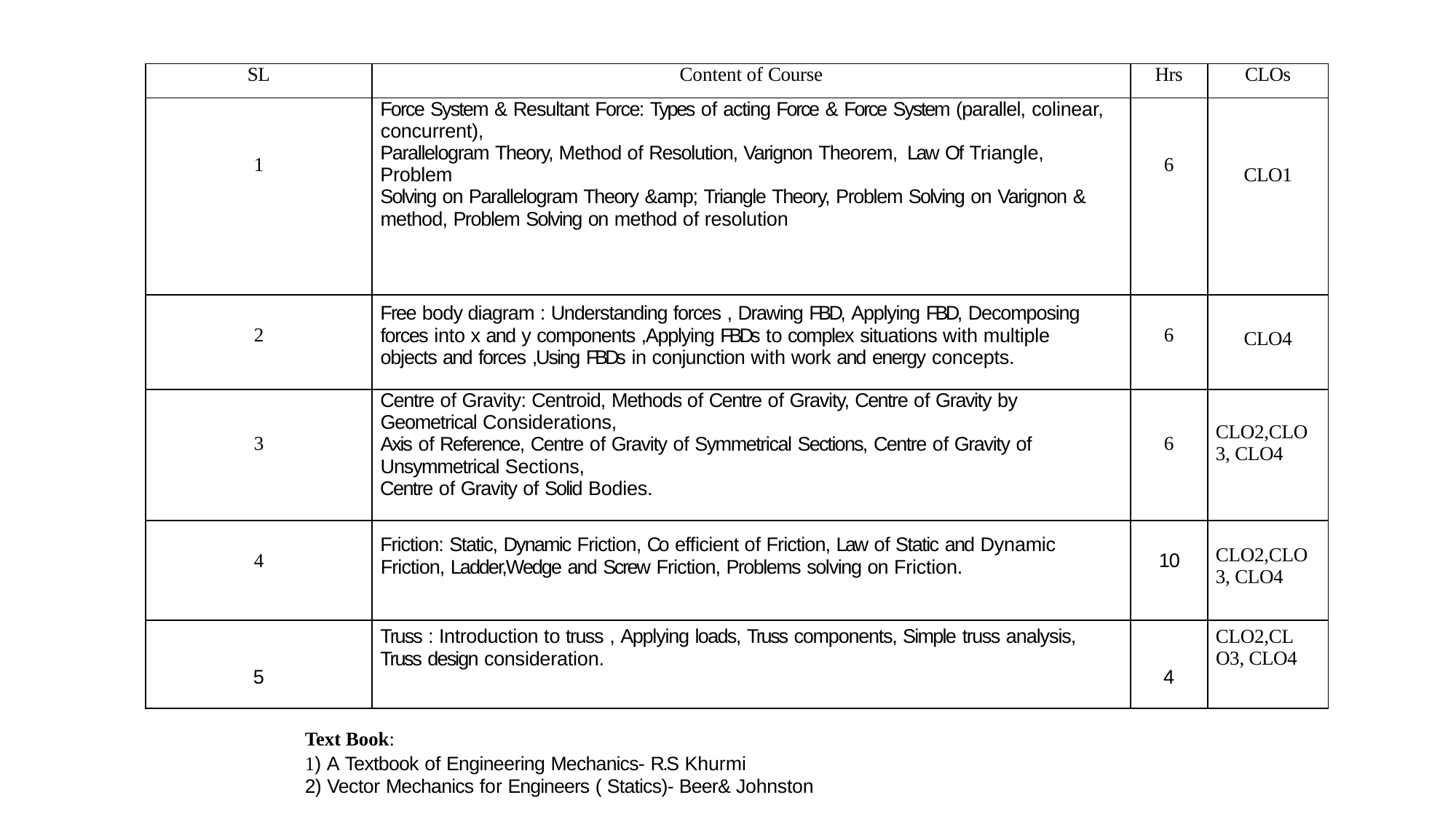

| SL | Content of Course | Hrs | CLOs |
| --- | --- | --- | --- |
| 1 | Force System & Resultant Force: Types of acting Force & Force System (parallel, colinear, concurrent), Parallelogram Theory, Method of Resolution, Varignon Theorem, Law Of Triangle, Problem Solving on Parallelogram Theory &amp; Triangle Theory, Problem Solving on Varignon & method, Problem Solving on method of resolution | 6 | CLO1 |
| 2 | Free body diagram : Understanding forces , Drawing FBD, Applying FBD, Decomposing forces into x and y components ,Applying FBDs to complex situations with multiple objects and forces ,Using FBDs in conjunction with work and energy concepts. | 6 | CLO4 |
| 3 | Centre of Gravity: Centroid, Methods of Centre of Gravity, Centre of Gravity by Geometrical Considerations, Axis of Reference, Centre of Gravity of Symmetrical Sections, Centre of Gravity of Unsymmetrical Sections, Centre of Gravity of Solid Bodies. | 6 | CLO2,CLO3, CLO4 |
| 4 | Friction: Static, Dynamic Friction, Co efficient of Friction, Law of Static and Dynamic Friction, Ladder,Wedge and Screw Friction, Problems solving on Friction. | 10 | CLO2,CLO3, CLO4 |
| 5 | Truss : Introduction to truss , Applying loads, Truss components, Simple truss analysis, Truss design consideration. | 4 | CLO2,CLO3, CLO4 |
Text Book:
1) A Textbook of Engineering Mechanics- R.S Khurmi
2) Vector Mechanics for Engineers ( Statics)- Beer& Johnston